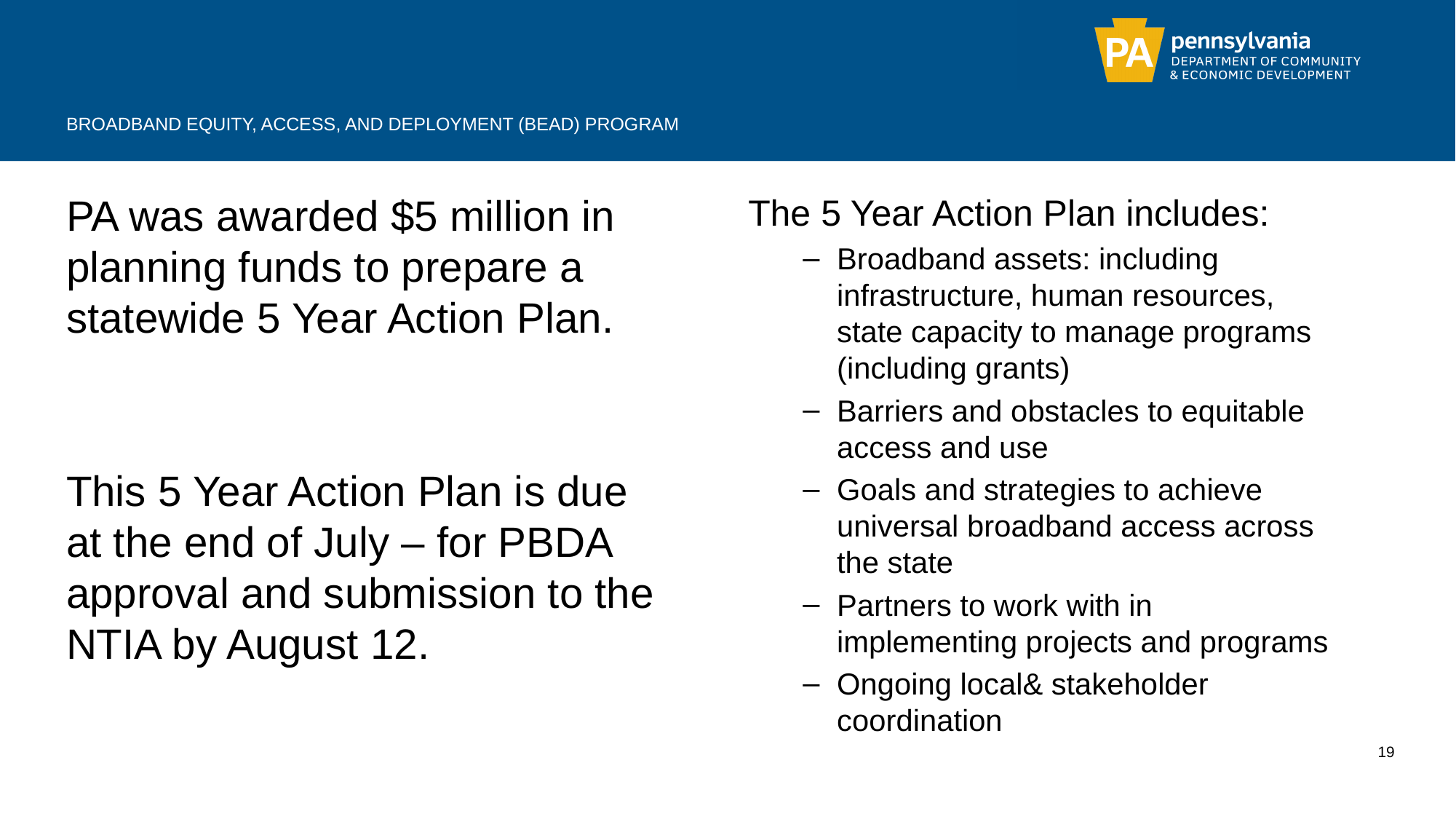

# Broadband Equity, Access, and Deployment (BEAD) Program
PA was awarded $5 million in planning funds to prepare a statewide 5 Year Action Plan.

This 5 Year Action Plan is due at the end of July – for PBDA approval and submission to the NTIA by August 12.
The 5 Year Action Plan includes:
Broadband assets: including infrastructure, human resources, state capacity to manage programs (including grants)
Barriers and obstacles to equitable access and use
Goals and strategies to achieve universal broadband access across the state
Partners to work with in implementing projects and programs
Ongoing local& stakeholder coordination
19